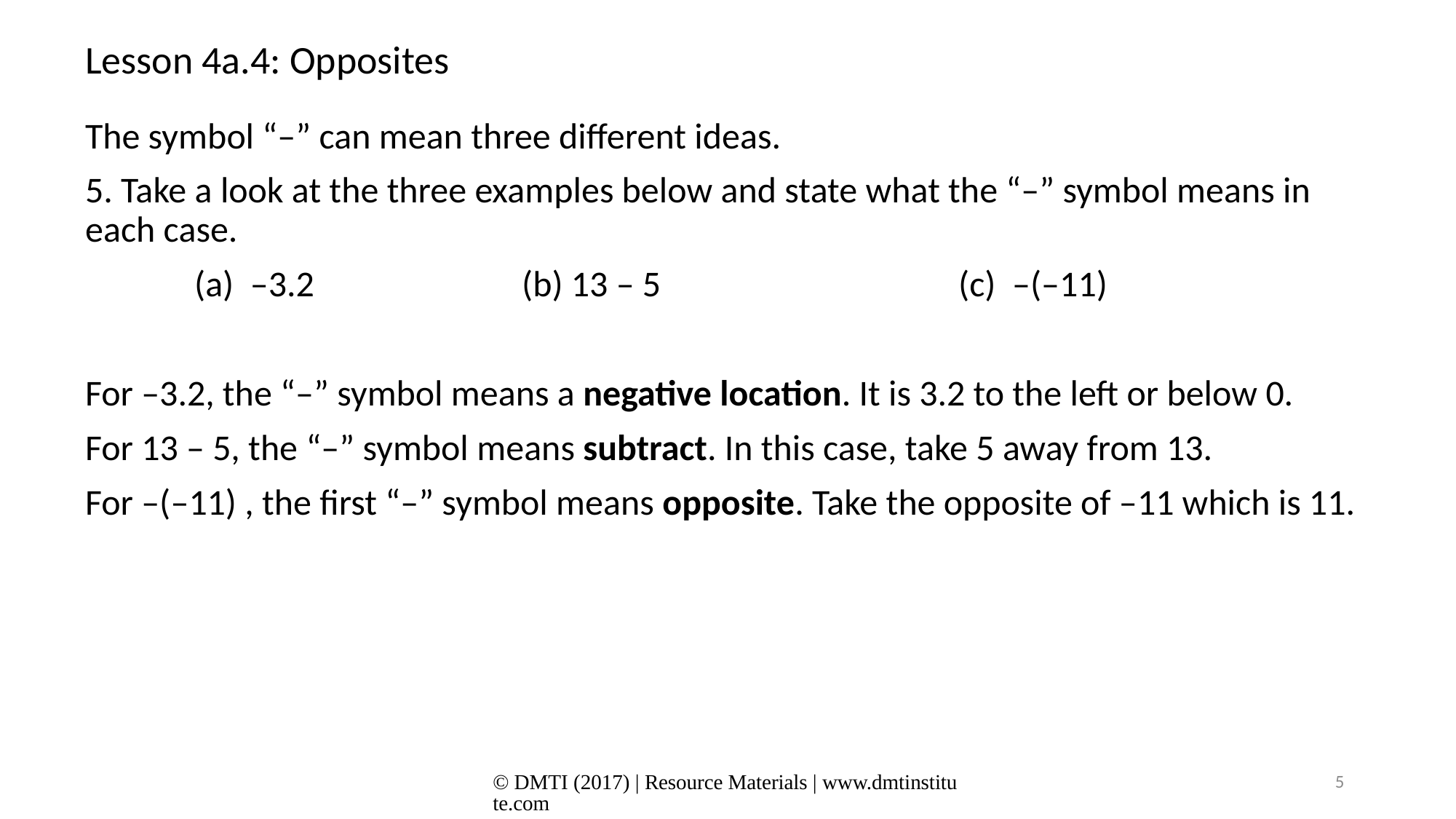

# Lesson 4a.4: Opposites
The symbol “–” can mean three different ideas.
5. Take a look at the three examples below and state what the “–” symbol means in each case.
 	(a)  –3.2		(b) 13 – 5			(c)  –(–11)

For –3.2, the “–” symbol means a negative location. It is 3.2 to the left or below 0.
For 13 – 5, the “–” symbol means subtract. In this case, take 5 away from 13.
For –(–11) , the first “–” symbol means opposite. Take the opposite of –11 which is 11.
© DMTI (2017) | Resource Materials | www.dmtinstitute.com
5